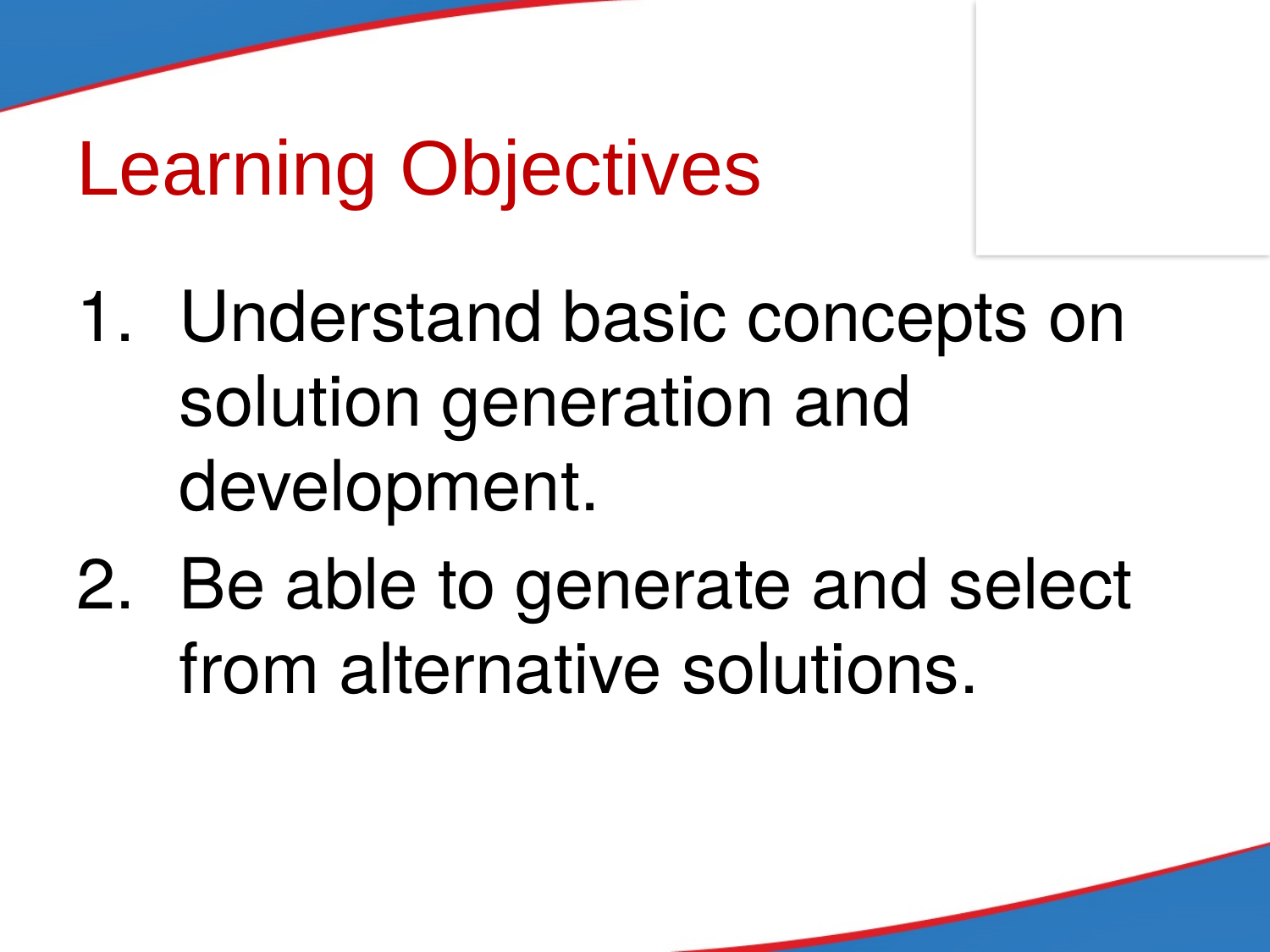

# Learning Objectives
Understand basic concepts on solution generation and development.
Be able to generate and select from alternative solutions.